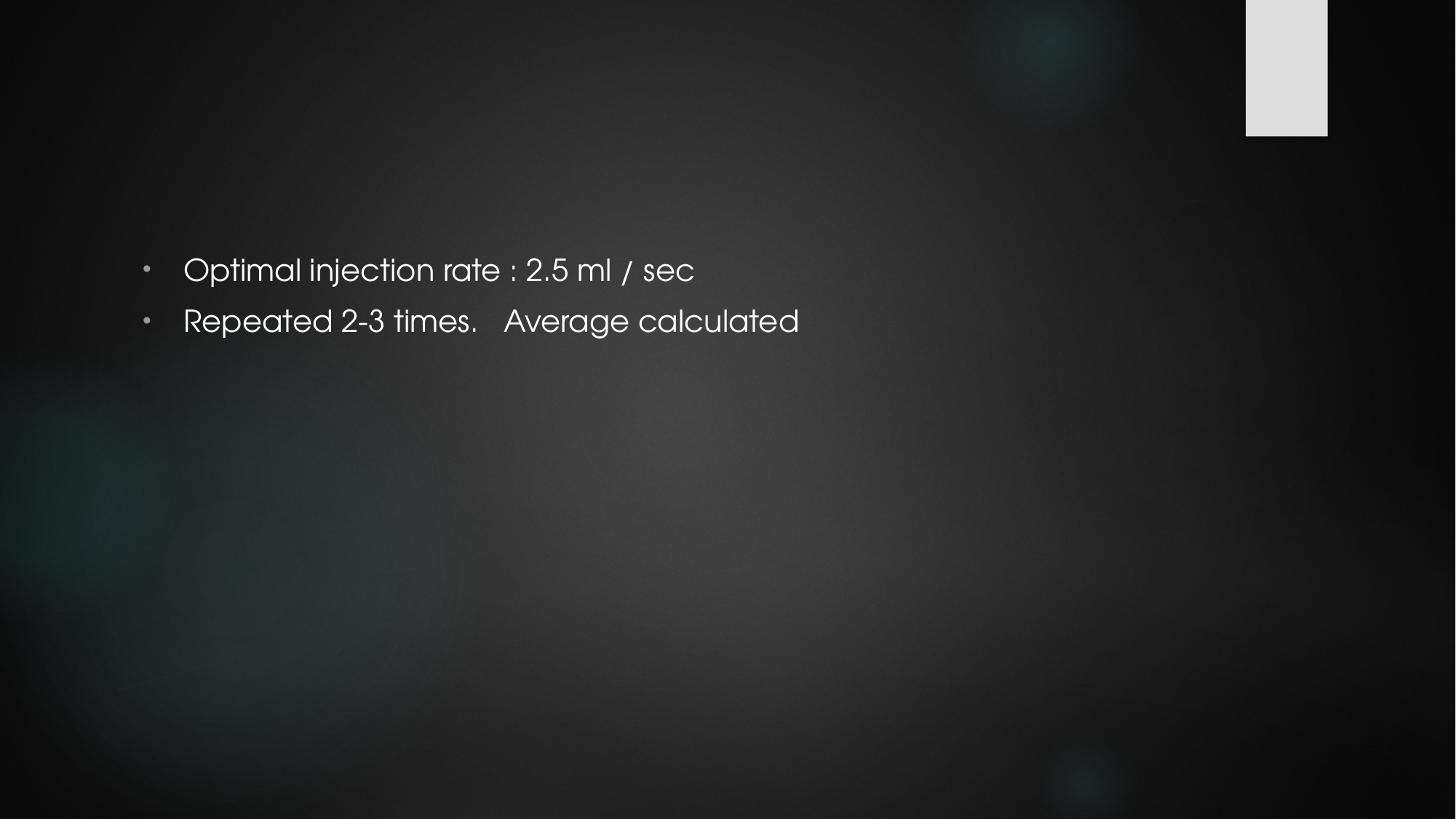

#
Optimal injection rate : 2.5 ml / sec
Repeated 2-3 times.   Average calculated